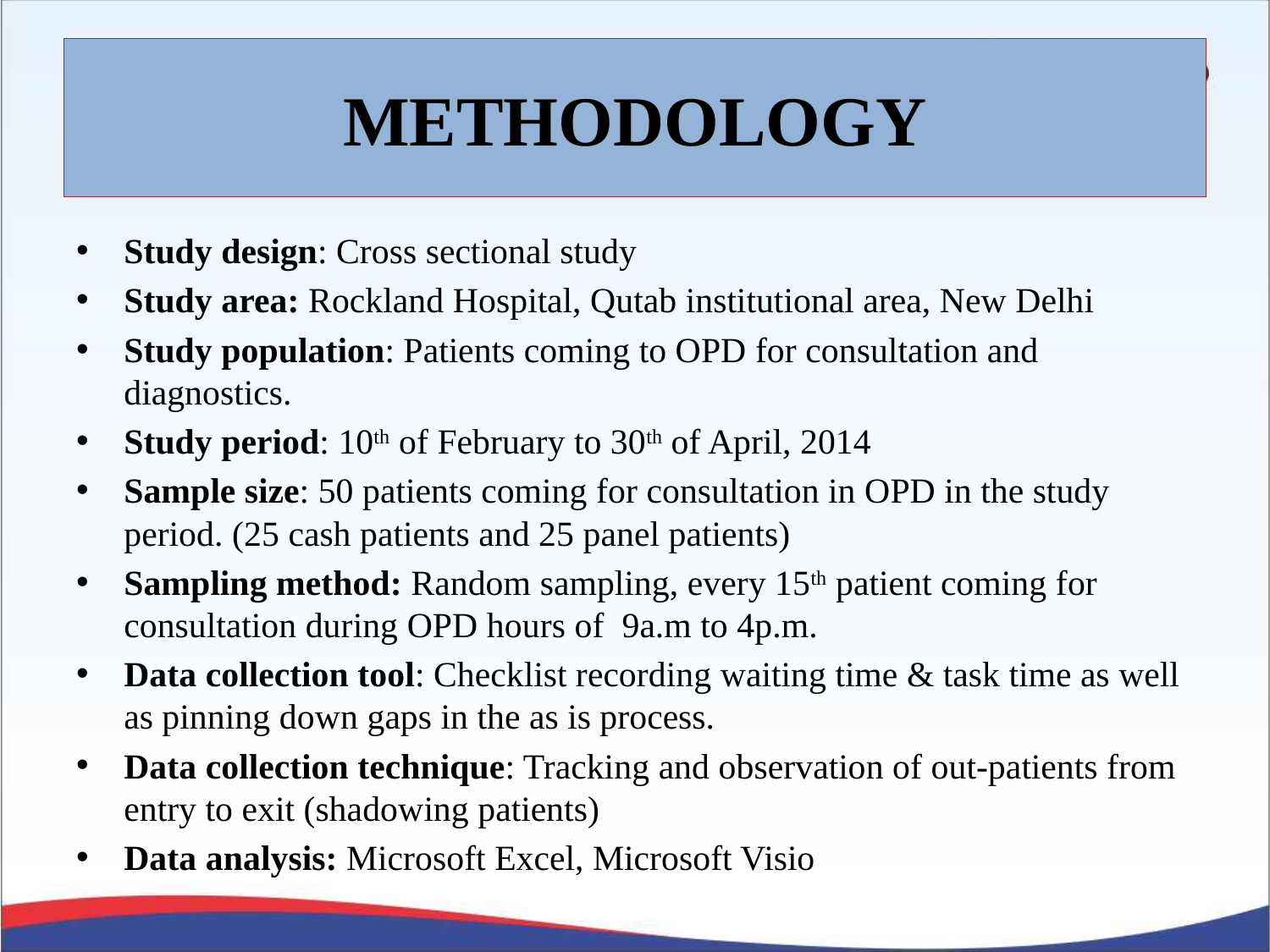

# METHODOLOGY
Study design: Cross sectional study
Study area: Rockland Hospital, Qutab institutional area, New Delhi
Study population: Patients coming to OPD for consultation and diagnostics.
Study period: 10th of February to 30th of April, 2014
Sample size: 50 patients coming for consultation in OPD in the study period. (25 cash patients and 25 panel patients)
Sampling method: Random sampling, every 15th patient coming for consultation during OPD hours of  9a.m to 4p.m.
Data collection tool: Checklist recording waiting time & task time as well as pinning down gaps in the as is process.
Data collection technique: Tracking and observation of out-patients from entry to exit (shadowing patients)
Data analysis: Microsoft Excel, Microsoft Visio